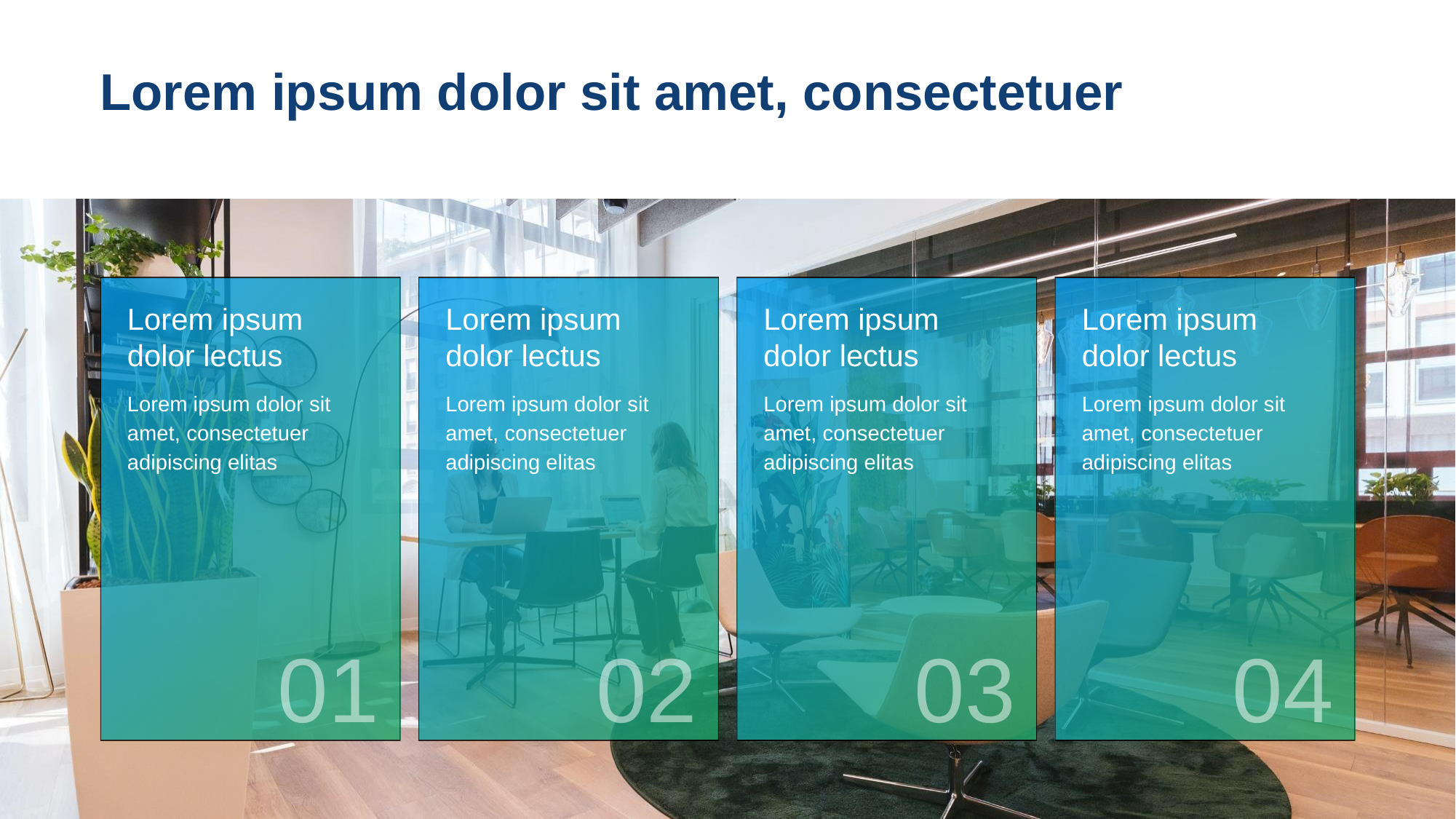

# Lorem ipsum dolor sit amet, consectetuer
01
02
03
04
Lorem ipsum dolor lectus
Lorem ipsum dolor lectus
Lorem ipsum dolor lectus
Lorem ipsum dolor lectus
Lorem ipsum dolor sit amet, consectetuer adipiscing elitas
Lorem ipsum dolor sit amet, consectetuer adipiscing elitas
Lorem ipsum dolor sit amet, consectetuer adipiscing elitas
Lorem ipsum dolor sit amet, consectetuer adipiscing elitas